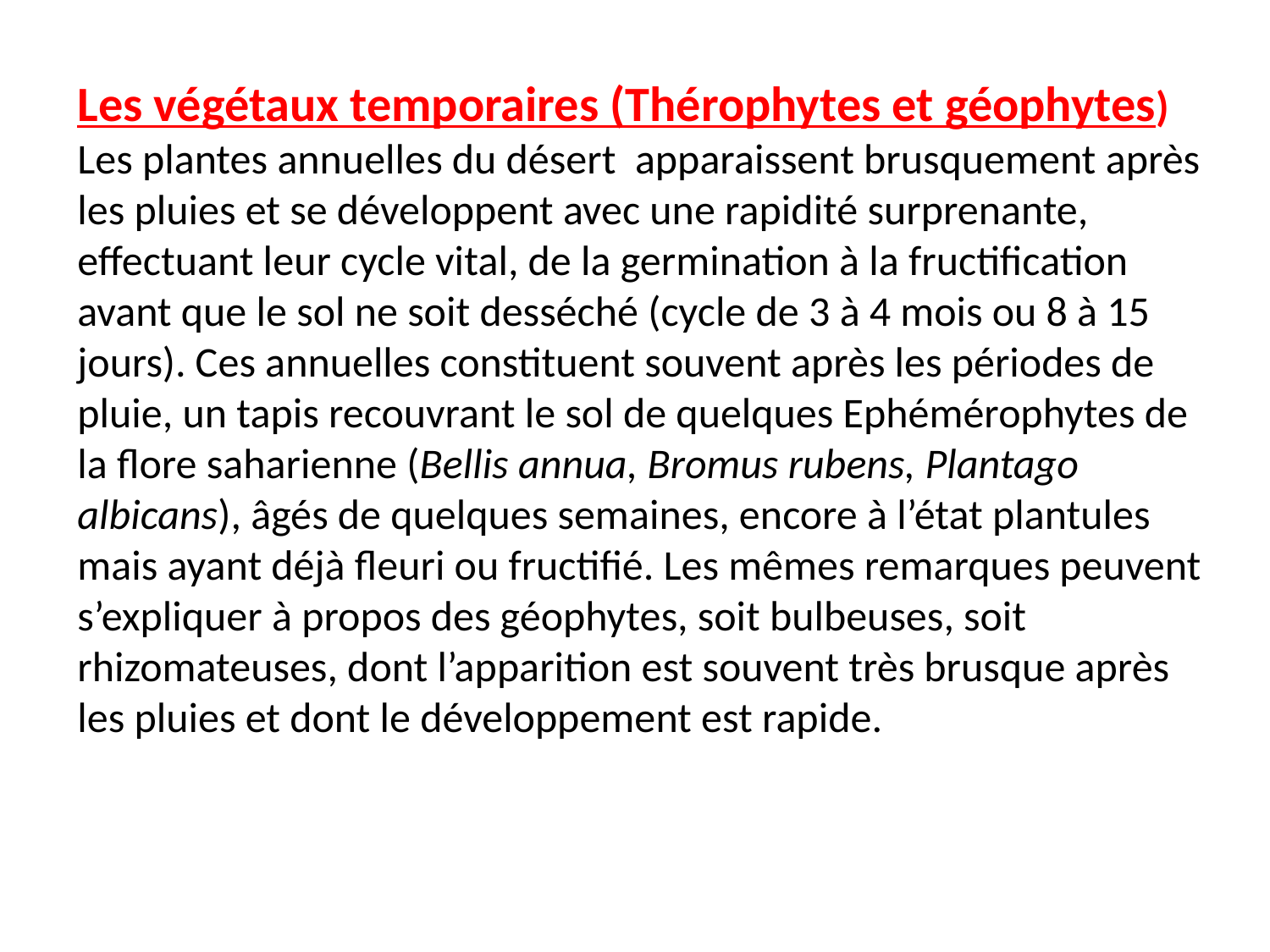

Les végétaux temporaires (Thérophytes et géophytes)
Les plantes annuelles du désert  apparaissent brusquement après les pluies et se développent avec une rapidité surprenante, effectuant leur cycle vital, de la germination à la fructification avant que le sol ne soit desséché (cycle de 3 à 4 mois ou 8 à 15 jours). Ces annuelles constituent souvent après les périodes de pluie, un tapis recouvrant le sol de quelques Ephémérophytes de la flore saharienne (Bellis annua, Bromus rubens, Plantago albicans), âgés de quelques semaines, encore à l’état plantules mais ayant déjà fleuri ou fructifié. Les mêmes remarques peuvent s’expliquer à propos des géophytes, soit bulbeuses, soit rhizomateuses, dont l’apparition est souvent très brusque après les pluies et dont le développement est rapide.